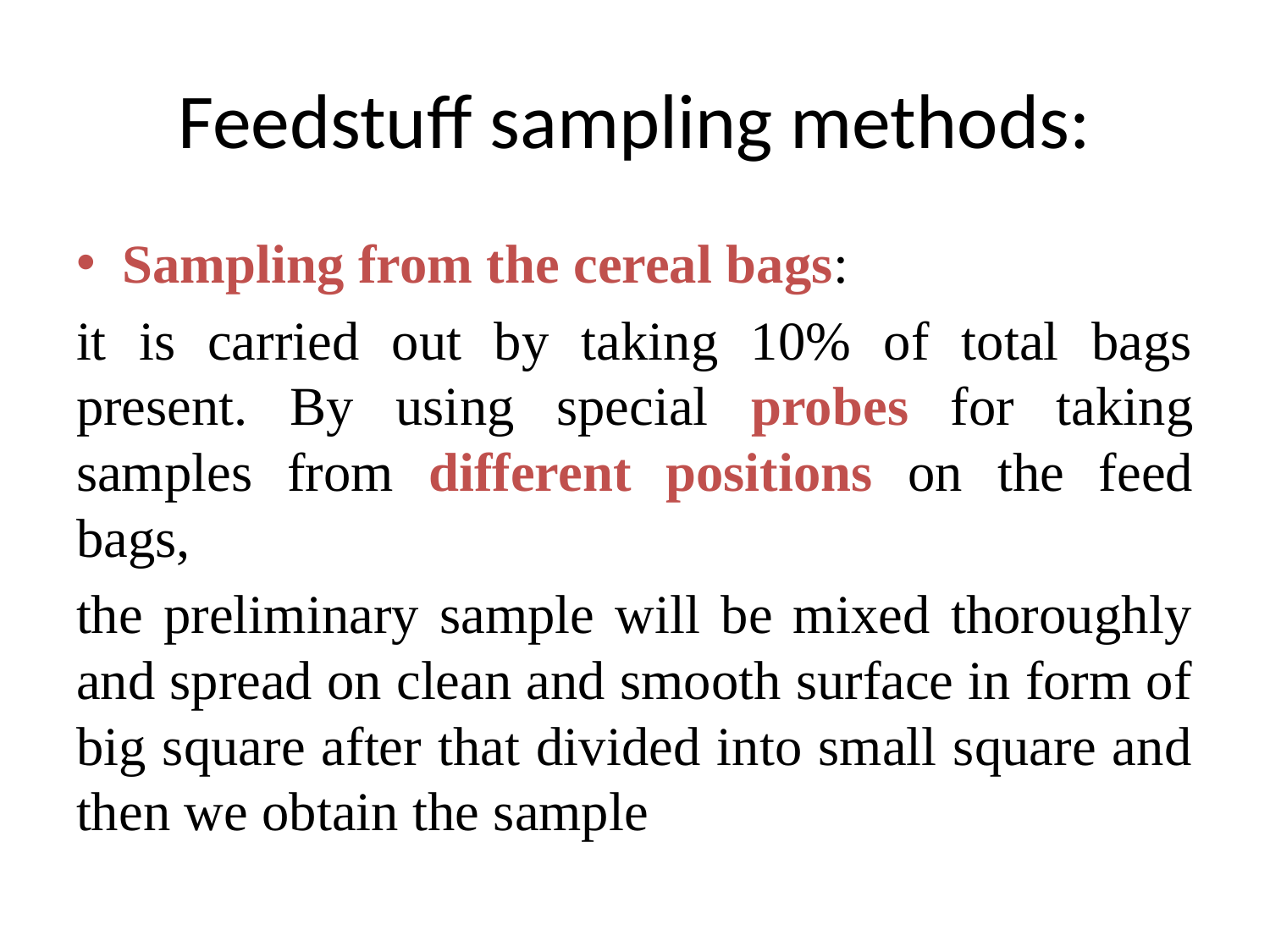

# Feedstuff sampling methods:
Sampling from the cereal bags:
it is carried out by taking 10% of total bags present. By using special probes for taking samples from different positions on the feed bags,
the preliminary sample will be mixed thoroughly and spread on clean and smooth surface in form of big square after that divided into small square and then we obtain the sample